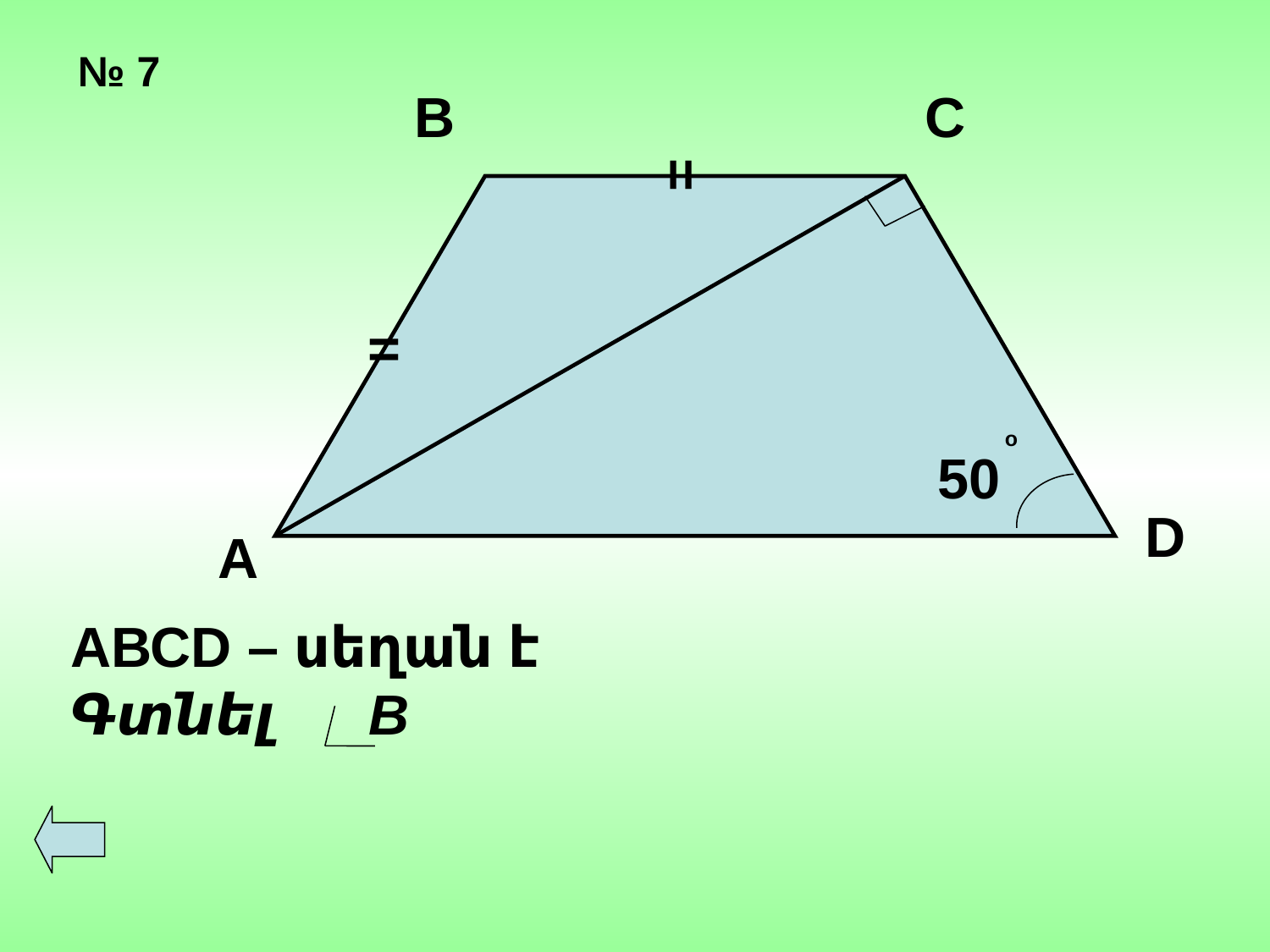

# № 7
В
С
=

=
о
50

D
А

АВСD – սեղան է
Գտնել      В